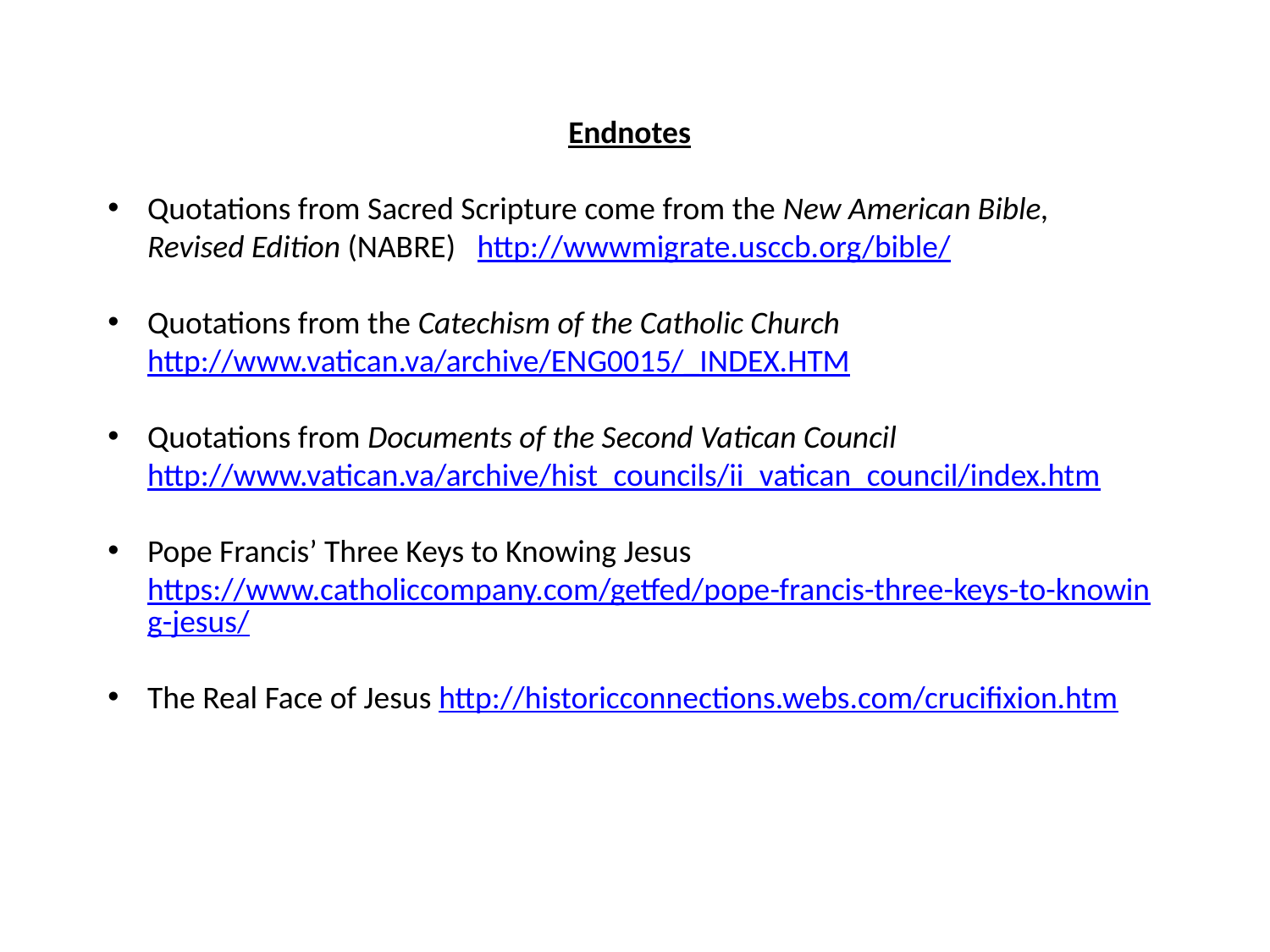

Endnotes

Quotations from Sacred Scripture come from the New American Bible, Revised Edition (NABRE)   http://wwwmigrate.usccb.org/bible/

Quotations from the Catechism of the Catholic Church http://www.vatican.va/archive/ENG0015/_INDEX.HTM

Quotations from Documents of the Second Vatican Council
http://www.vatican.va/archive/hist_councils/ii_vatican_council/index.htm

Pope Francis’ Three Keys to Knowing Jesus https://www.catholiccompany.com/getfed/pope-francis-three-keys-to-knowing-jesus/

The Real Face of Jesus http://historicconnections.webs.com/crucifixion.htm